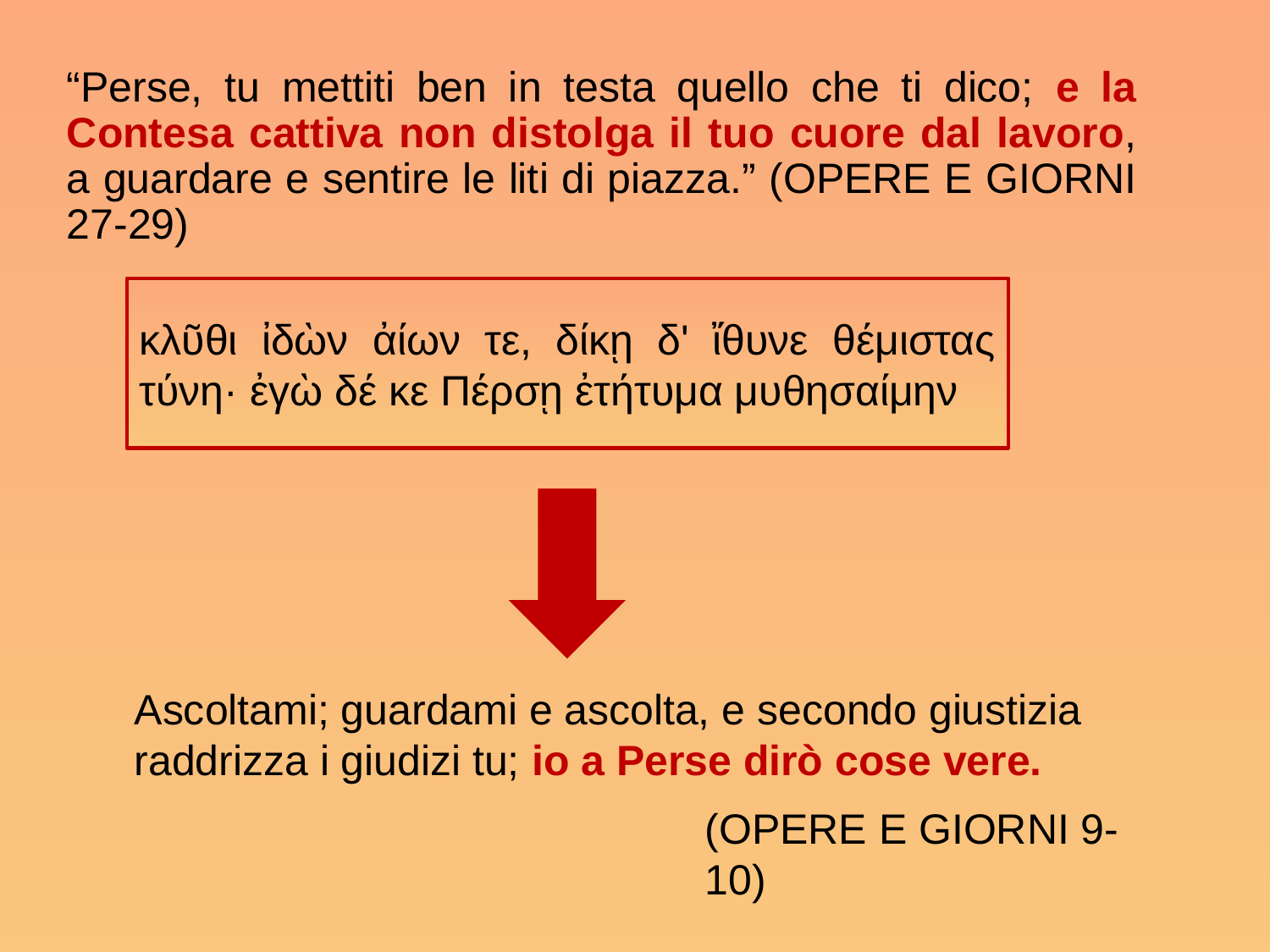

# “Perse, tu mettiti ben in testa quello che ti dico; e la Contesa cattiva non distolga il tuo cuore dal lavoro, a guardare e sentire le liti di piazza.” (OPERE E GIORNI 27-29)
κλῦθι ἰδὼν ἀίων τε, δίκῃ δ' ἴθυνε θέμιστας τύνη· ἐγὼ δέ κε Πέρσῃ ἐτήτυμα μυθησαίμην

Ascoltami; guardami e ascolta, e secondo giustizia raddrizza i giudizi tu; io a Perse dirò cose vere.
(OPERE E GIORNI 9-10)